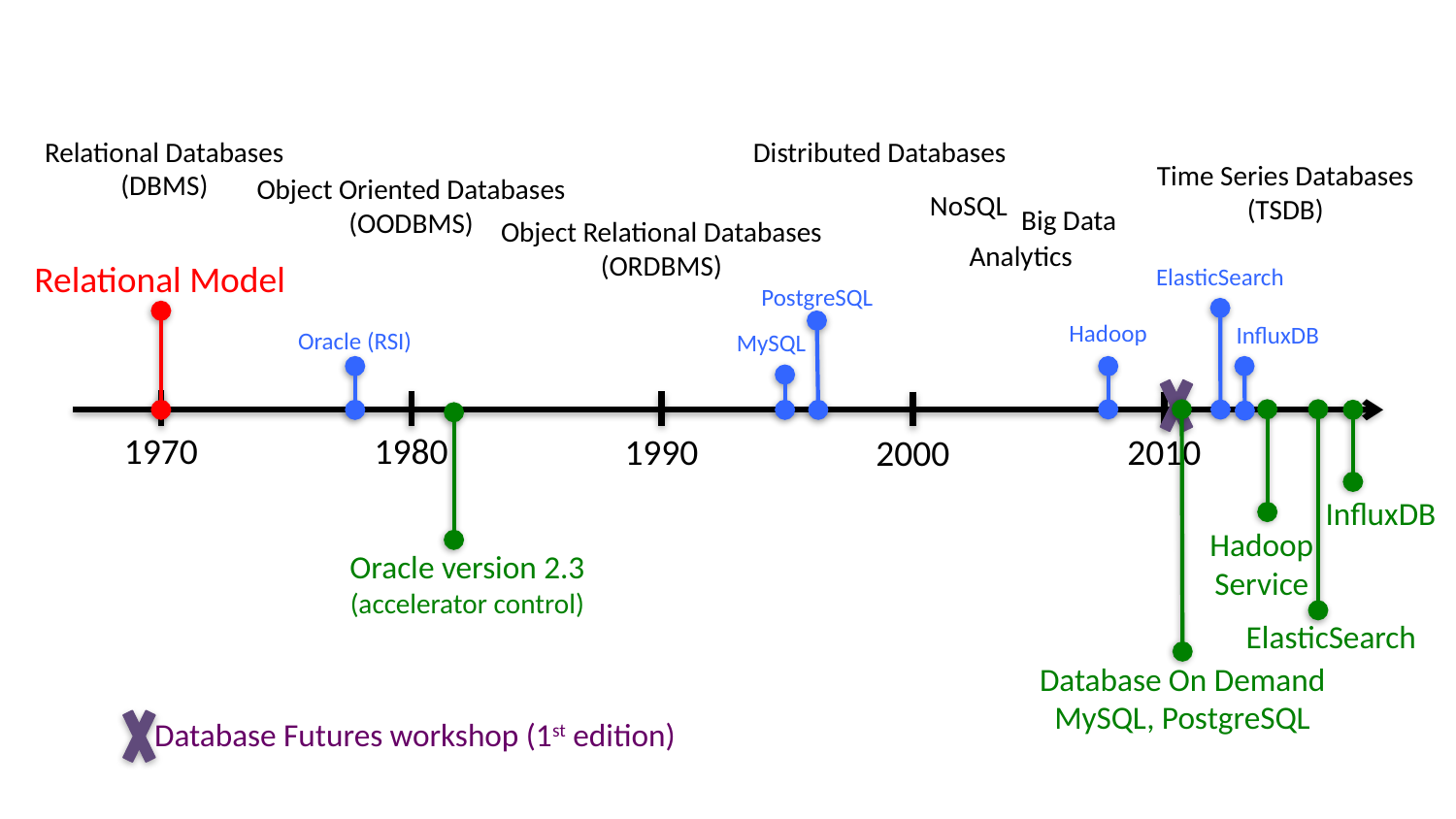

Relational Databases
(DBMS)
Distributed Databases
Time Series Databases
(TSDB)
Object Oriented Databases (OODBMS)
NoSQL
Big Data
Object Relational Databases (ORDBMS)
Analytics
Relational Model
ElasticSearch
PostgreSQL
Hadoop
InfluxDB
Oracle (RSI)
MySQL

1970
1980
1990
2010
2000
InfluxDB
Hadoop
Service
Oracle version 2.3
(accelerator control)

ElasticSearch
Database On Demand
MySQL, PostgreSQL

Database Futures workshop (1st edition)